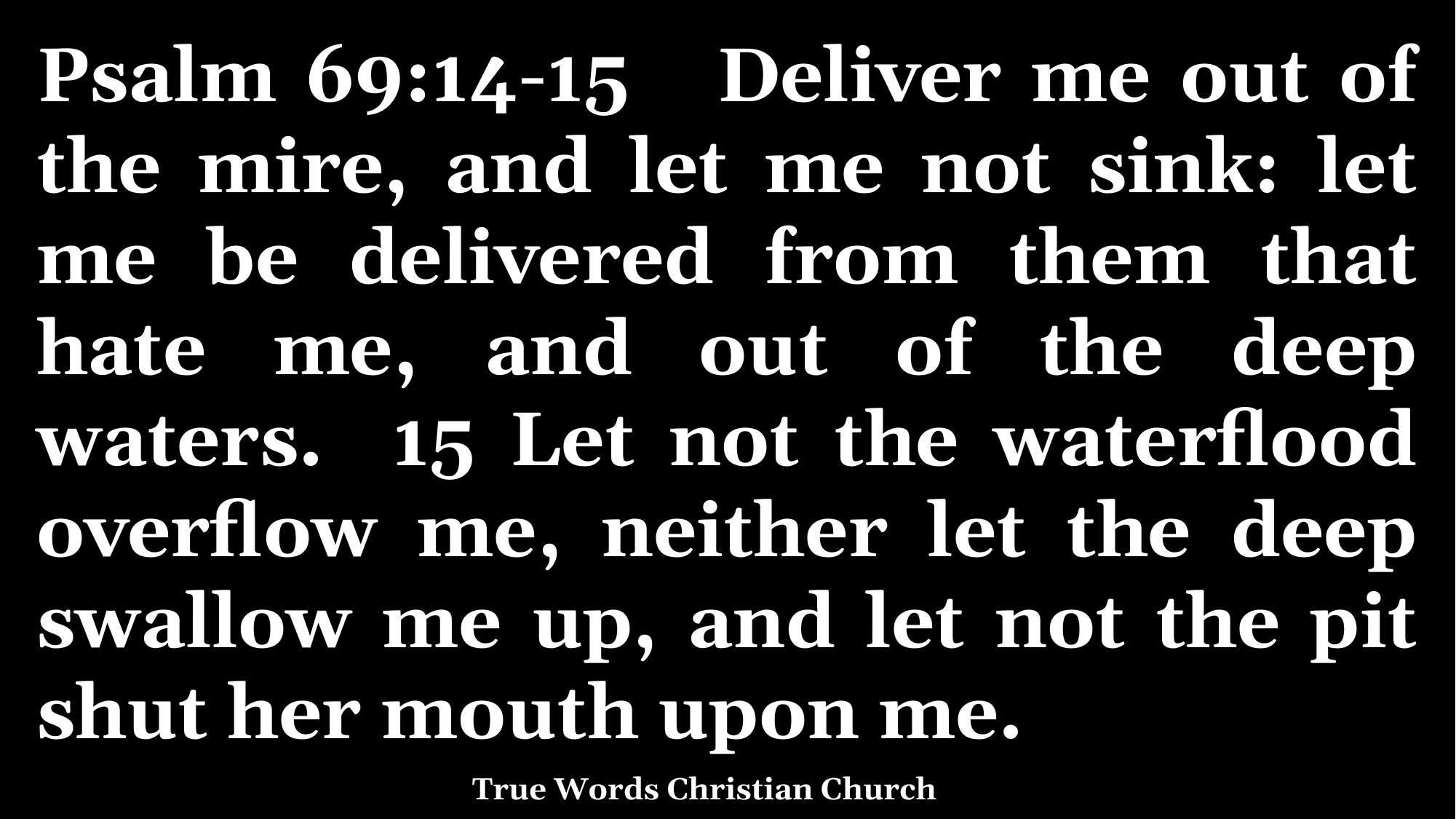

Psalm 69:14-15   Deliver me out of the mire, and let me not sink: let me be delivered from them that hate me, and out of the deep waters.  15 Let not the waterflood overflow me, neither let the deep swallow me up, and let not the pit shut her mouth upon me.
True Words Christian Church